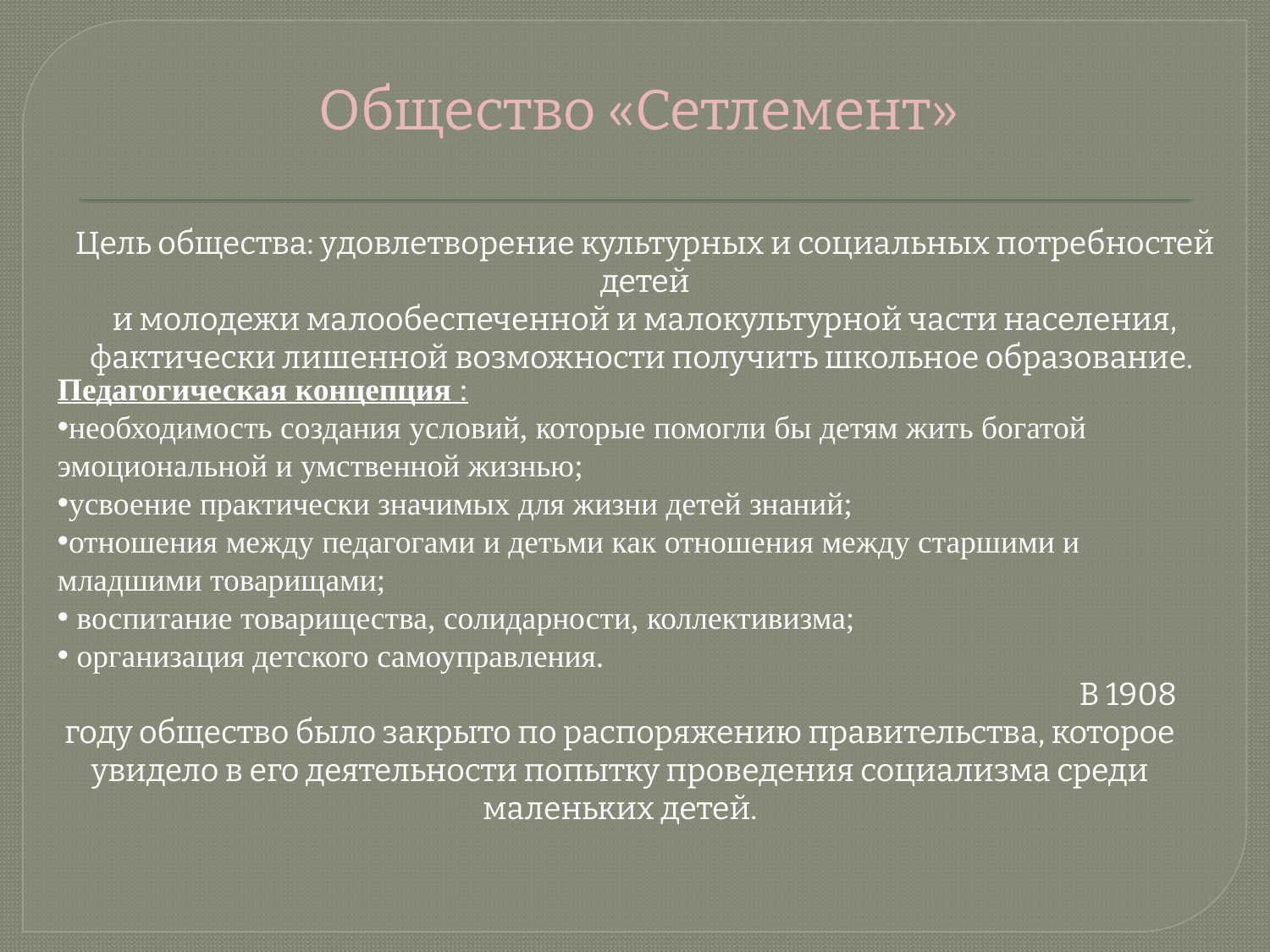

# Общество «Сетлемент»
Цель общества: удовлетворение культурных и социальных потребностей детей
и молодежи малообеспеченной и малокультурной части населения, фактически лишенной возможности получить школьное образование.
Педагогическая концепция :
необходимость создания условий, которые помогли бы детям жить богатой эмоциональной и умственной жизнью;
усвоение практически значимых для жизни детей знаний;
отношения между педагогами и детьми как отношения между старшими и младшими товарищами;
 воспитание товарищества, солидарности, коллективизма;
 организация детского самоуправления.
                                                                                                                                                                B 1908 году общество было закрыто по распоряжению правительства, которое увидело в его деятельности попытку проведения социализма среди маленьких детей.